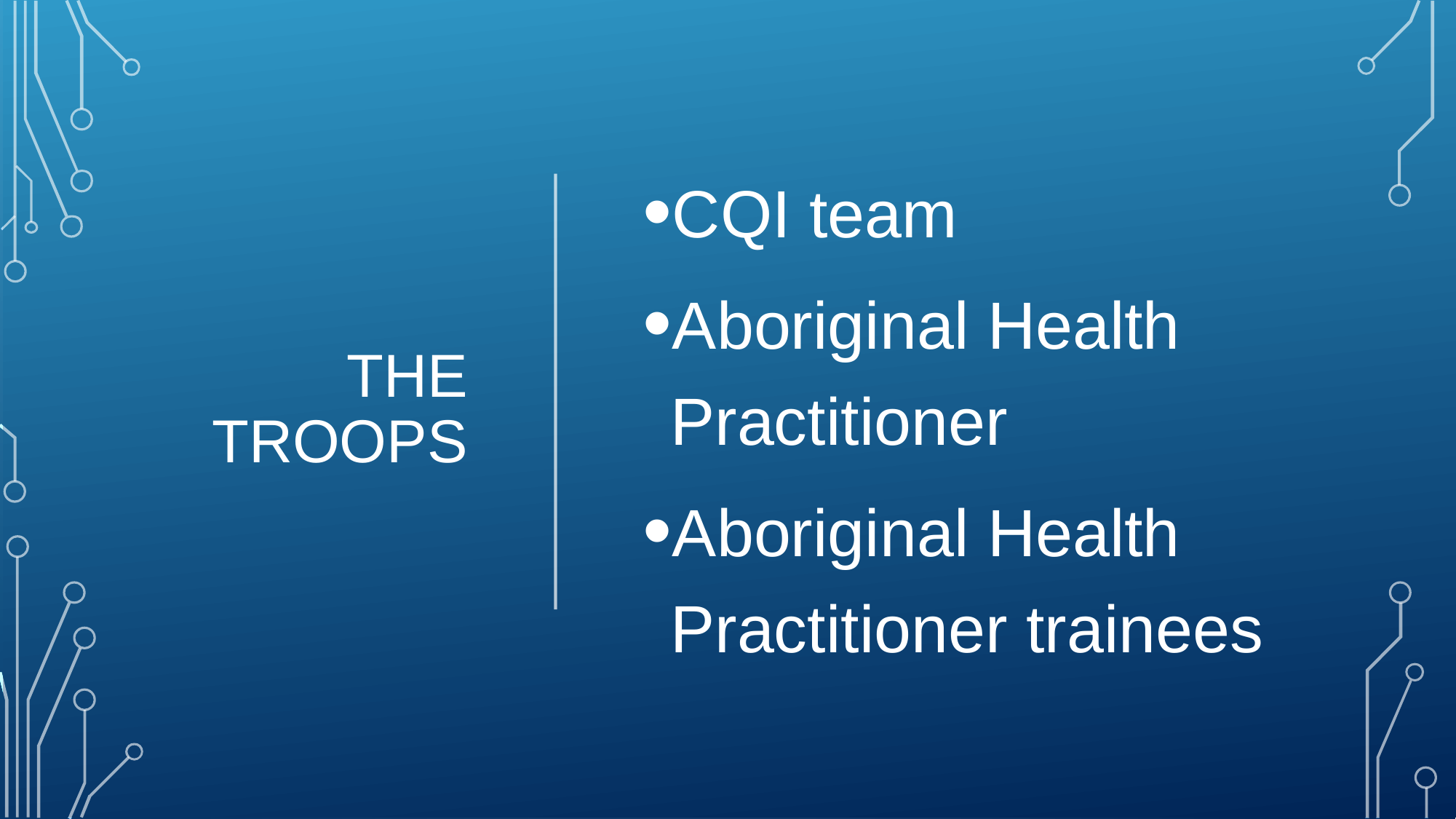

# The troops
CQI team
Aboriginal Health Practitioner
Aboriginal Health Practitioner trainees